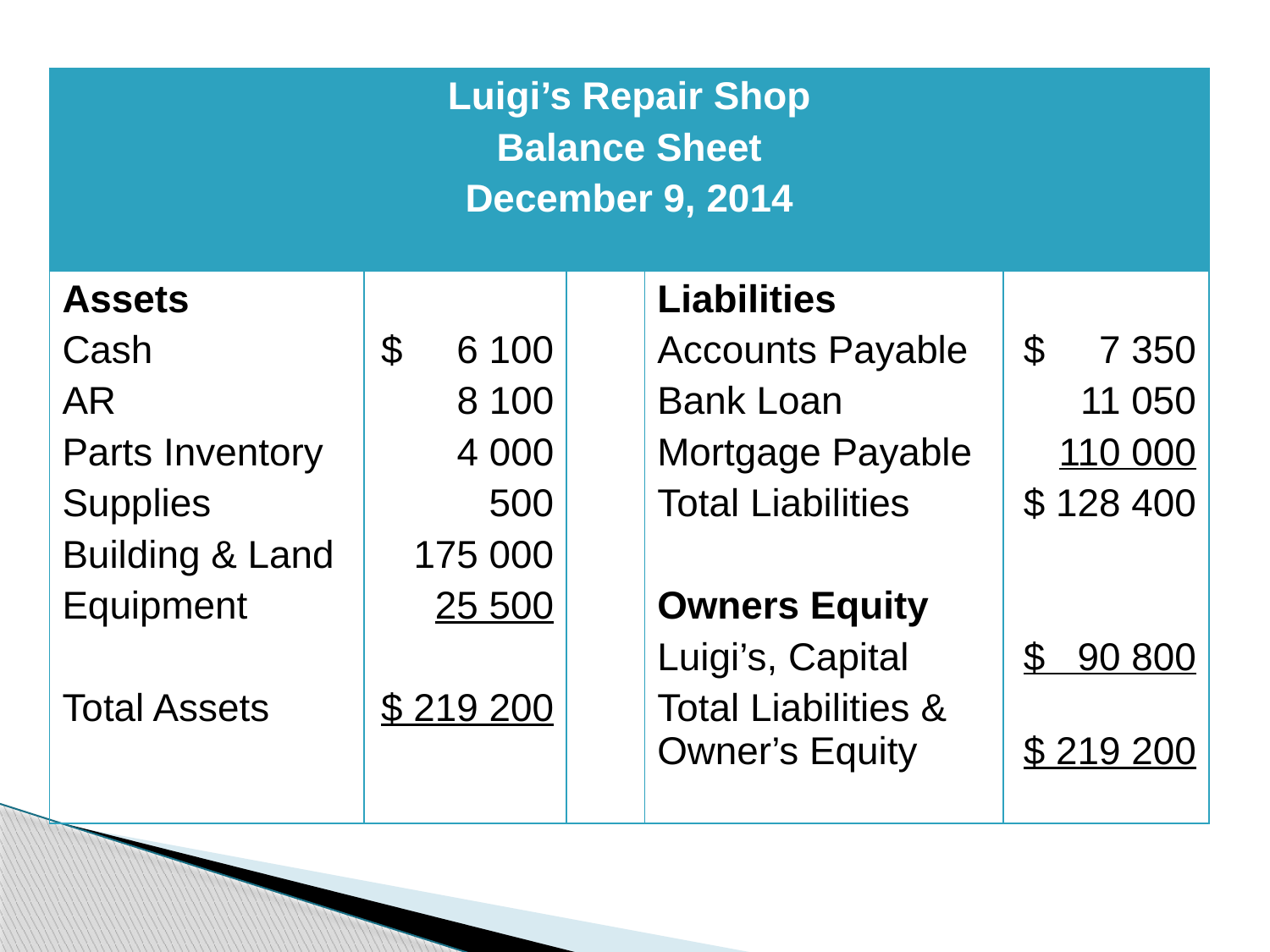

| Luigi’s Repair Shop Balance Sheet December 9, 2014 |  |  |  |  |
| --- | --- | --- | --- | --- |
| Assets Cash AR Parts Inventory Supplies Building & Land Equipment Total Assets | $ 6 100 8 100 4 000 500 175 000 25 500 $ 219 200 |  | Liabilities Accounts Payable Bank Loan Mortgage Payable Total Liabilities Owners Equity Luigi’s, Capital Total Liabilities & Owner’s Equity | $ 7 350 11 050 110 000 $ 128 400 $ 90 800 $ 219 200 |